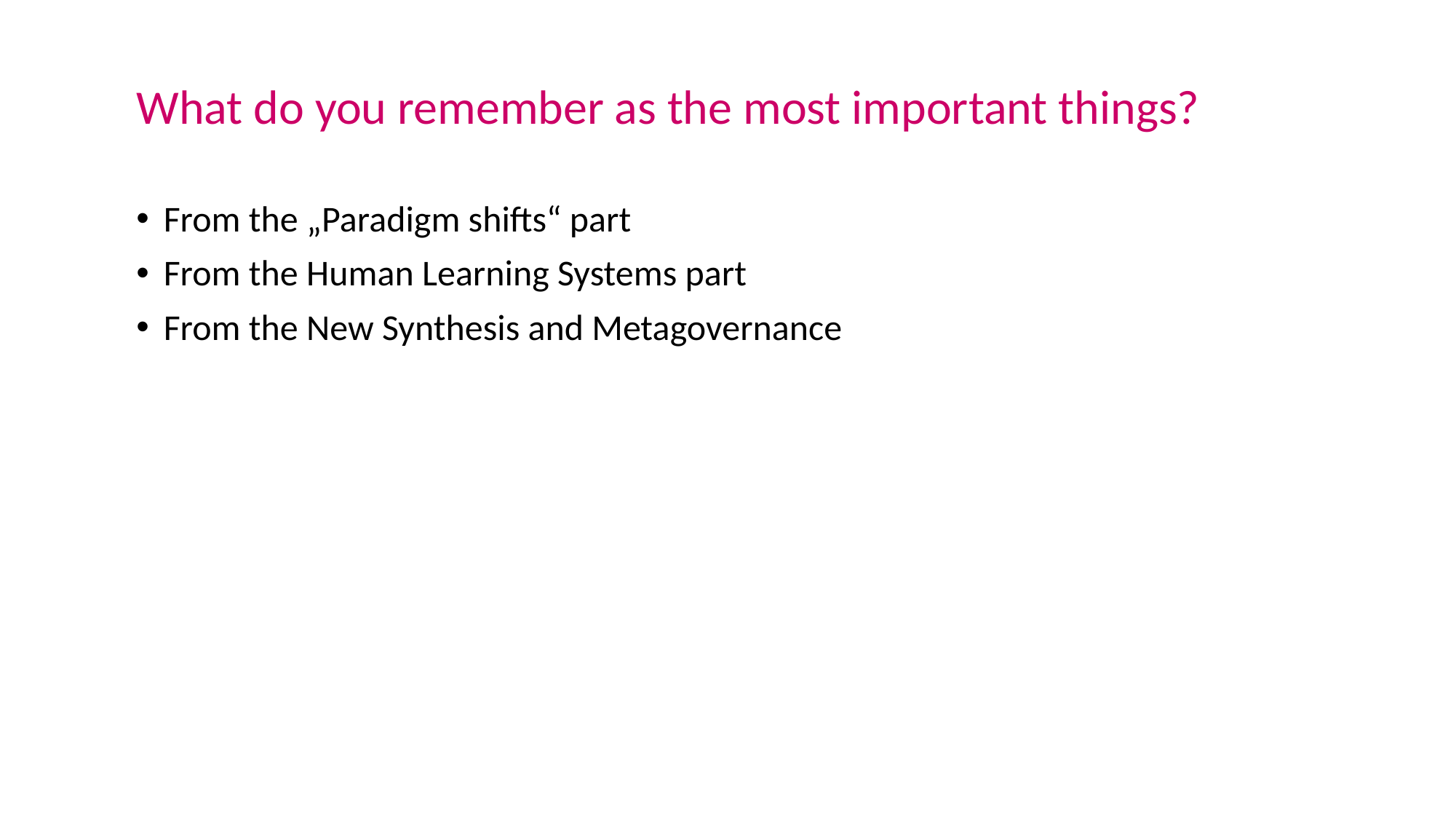

# What do you remember as the most important things?
From the „Paradigm shifts“ part
From the Human Learning Systems part
From the New Synthesis and Metagovernance